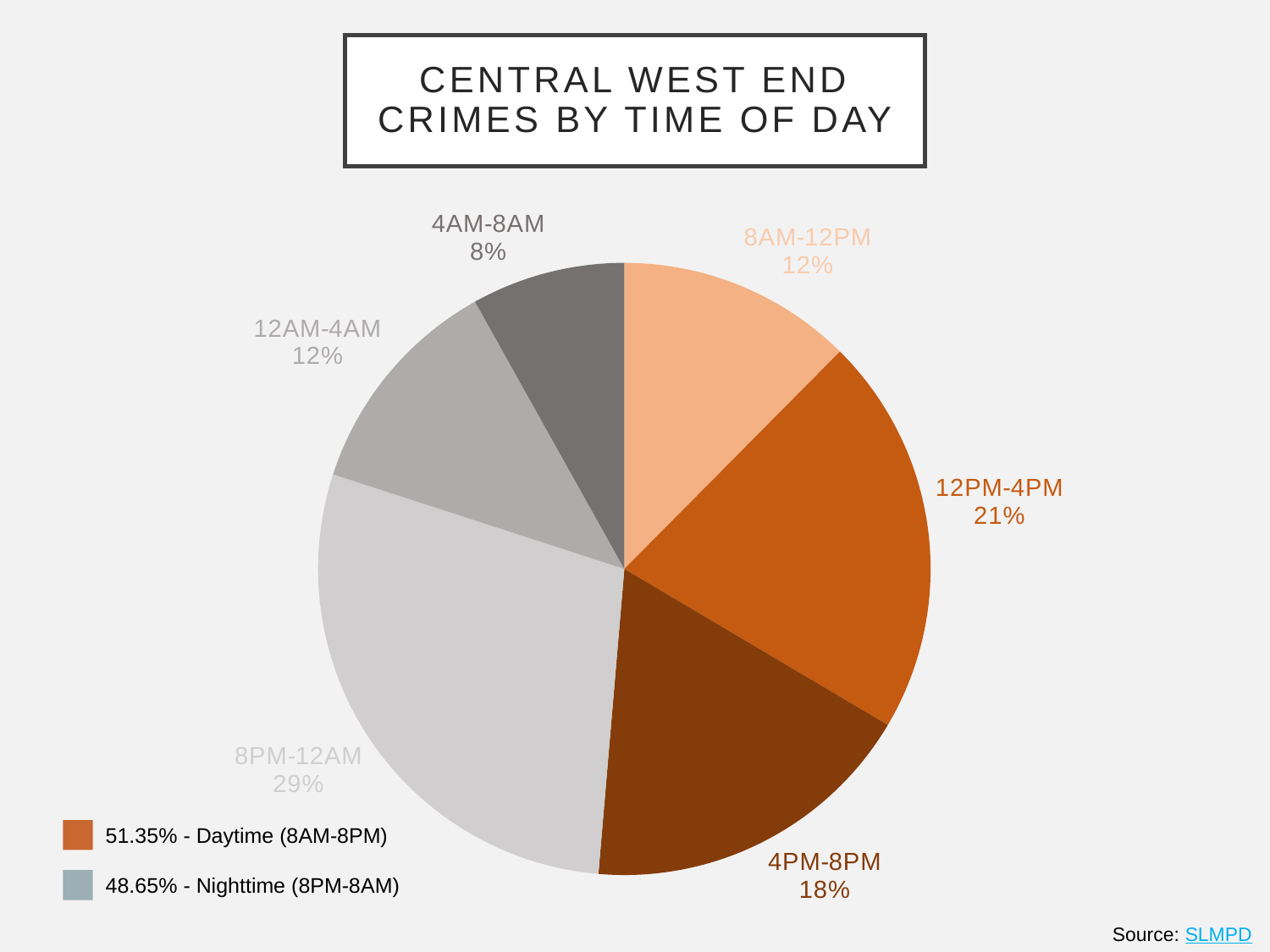

# Central West End Crimes by time of day

### Chart

| Category |  |
|---|---|
| 8AM-12PM | 23.0 |
| 12PM-4PM | 39.0 |
| 4PM-8PM | 33.0 |
| 8PM-12AM | 53.0 |
| 12AM-4AM | 22.0 |
| 4AM-8AM | 15.0 |
51.35% - Daytime (8AM-8PM)

48.65% - Nighttime (8PM-8AM)

Source: SLMPD